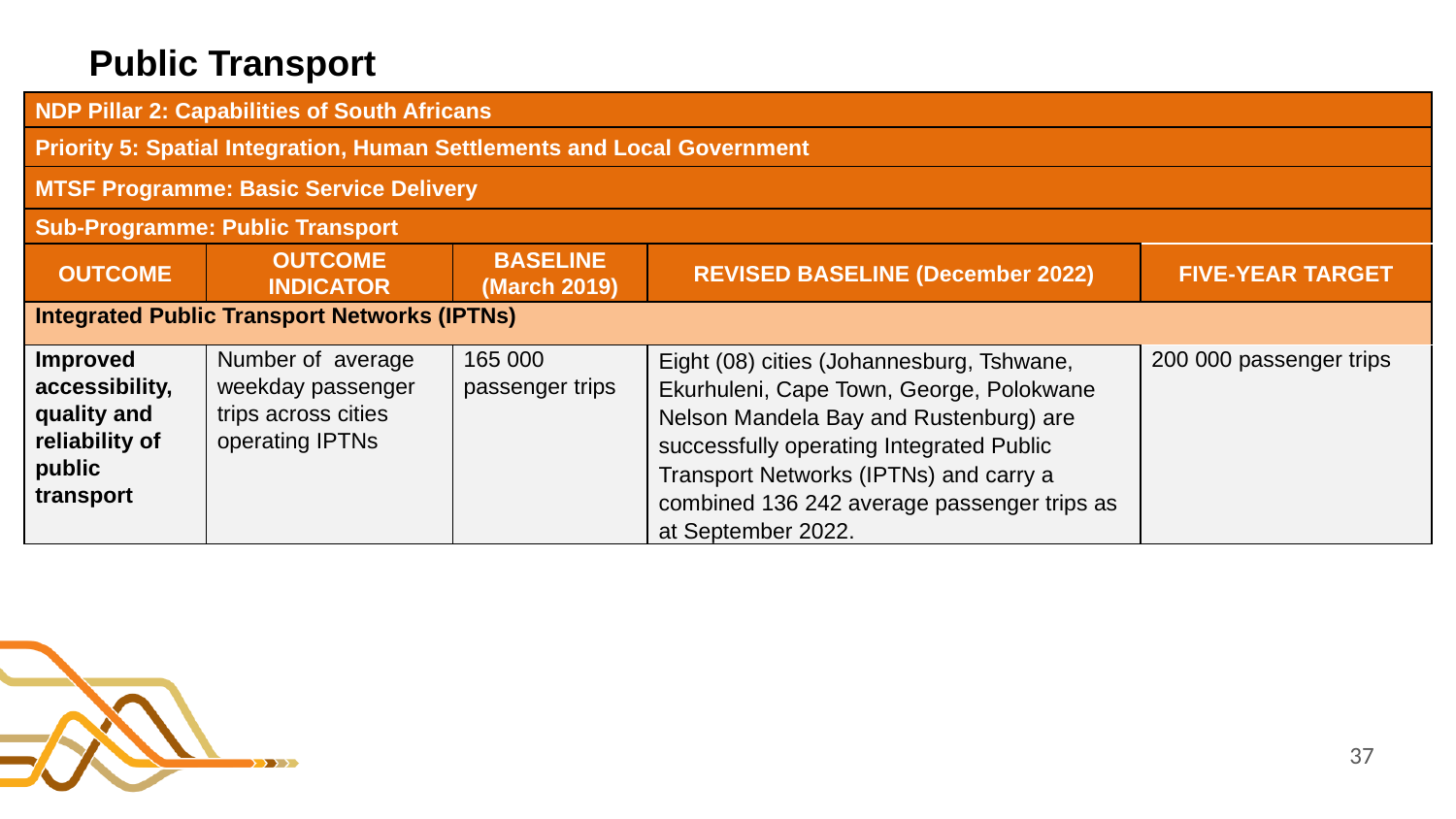

# Public Transport
| NDP Pillar 2: Capabilities of South Africans |  |  |  |  |
| --- | --- | --- | --- | --- |
| Priority 5: Spatial Integration, Human Settlements and Local Government |  |  |  |  |
| MTSF Programme: Basic Service Delivery |  |  |  |  |
| Sub-Programme: Public Transport |  |  |  |  |
| OUTCOME | OUTCOME INDICATOR | BASELINE (March 2019) | REVISED BASELINE (December 2022) | FIVE-YEAR TARGET |
| Integrated Public Transport Networks (IPTNs) |  |  |  |  |
| Improved accessibility, quality and reliability of public transport | Number of average weekday passenger trips across cities operating IPTNs | 165 000 passenger trips | Eight (08) cities (Johannesburg, Tshwane, Ekurhuleni, Cape Town, George, Polokwane Nelson Mandela Bay and Rustenburg) are successfully operating Integrated Public Transport Networks (IPTNs) and carry a combined 136 242 average passenger trips as at September 2022. | 200 000 passenger trips |
37